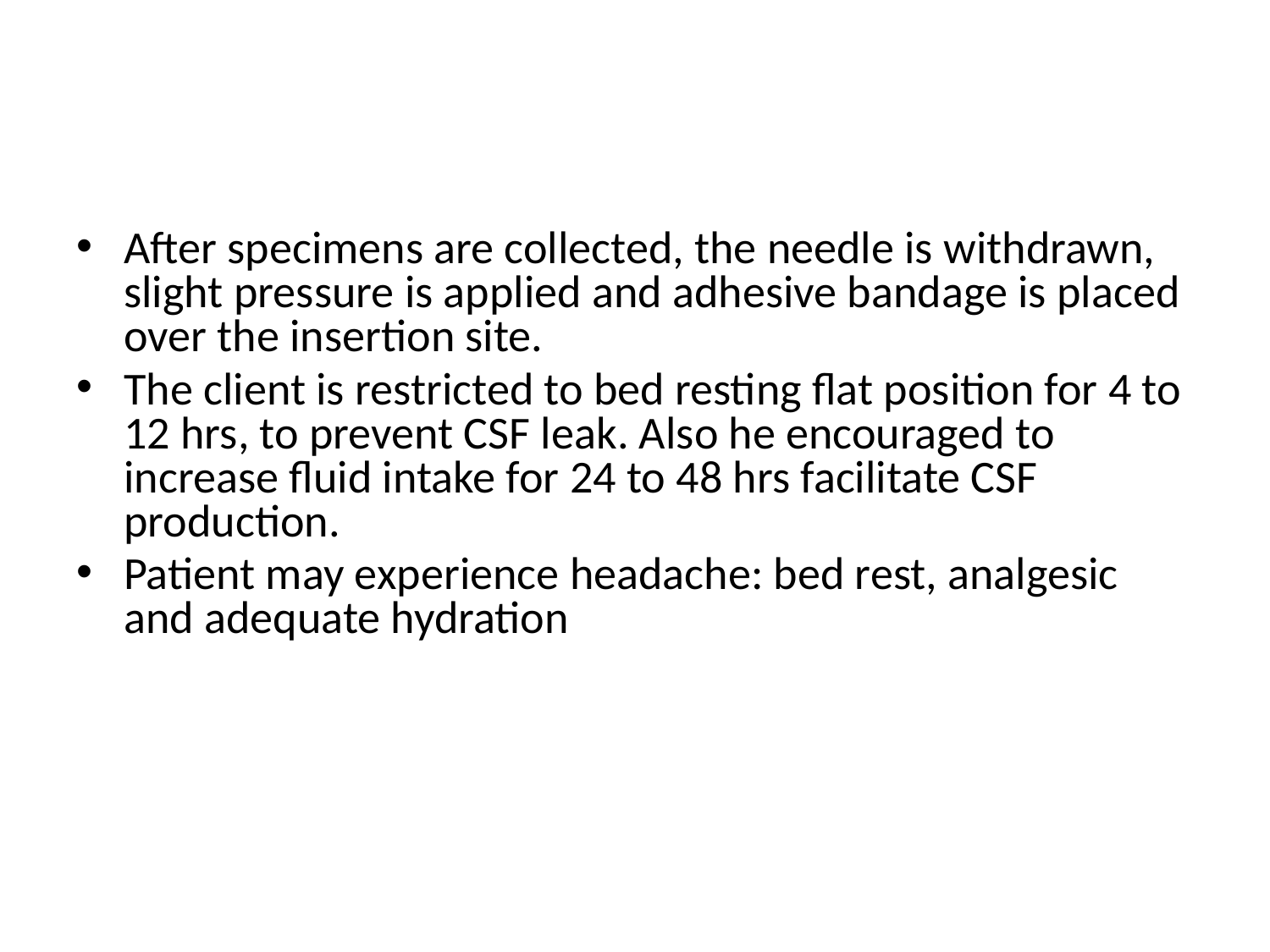

After specimens are collected, the needle is withdrawn, slight pressure is applied and adhesive bandage is placed over the insertion site.
The client is restricted to bed resting flat position for 4 to 12 hrs, to prevent CSF leak. Also he encouraged to increase fluid intake for 24 to 48 hrs facilitate CSF production.
Patient may experience headache: bed rest, analgesic and adequate hydration